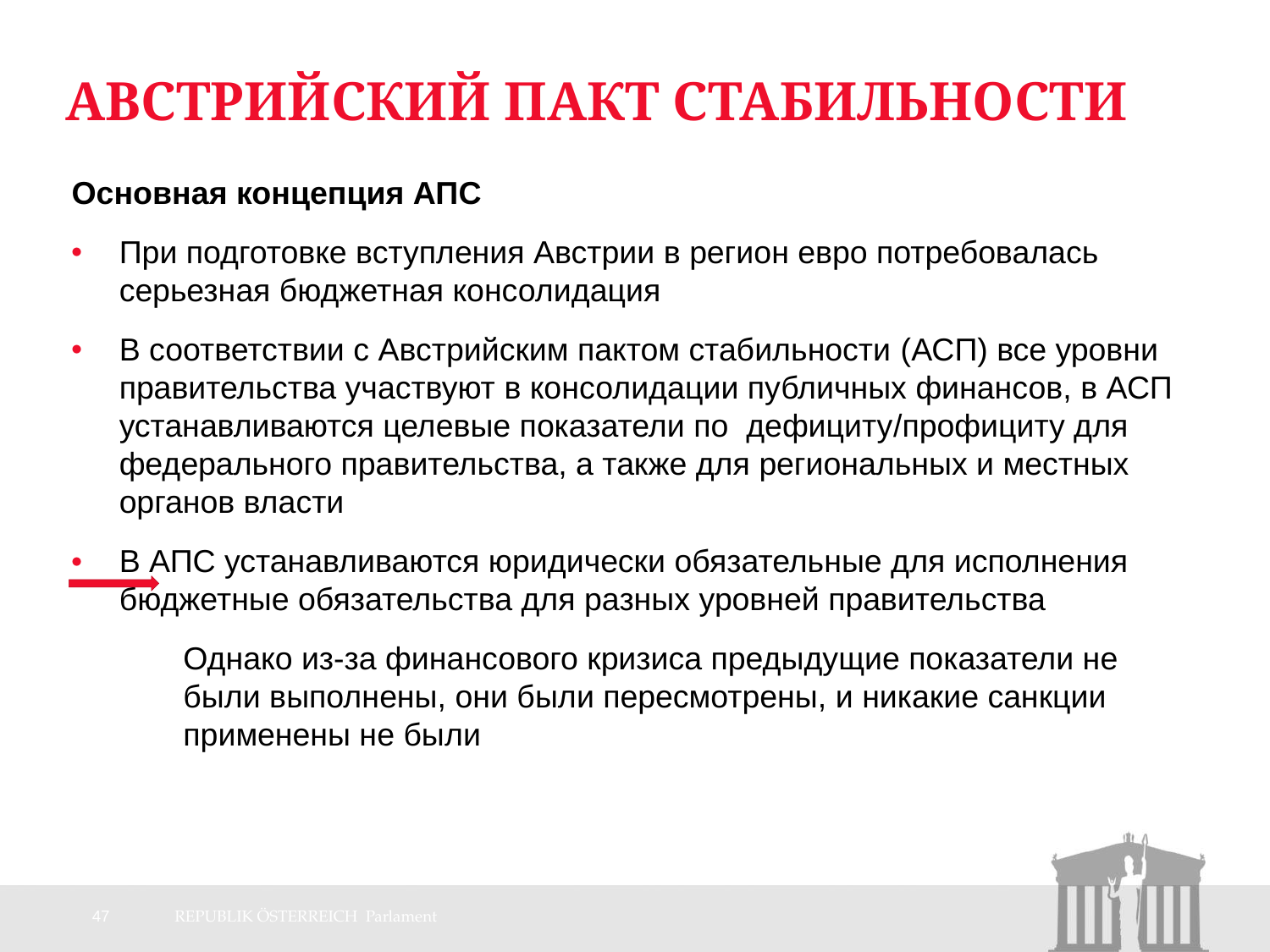

# Австрийский Пакт стабильности
Основная концепция АПС
При подготовке вступления Австрии в регион евро потребовалась серьезная бюджетная консолидация
В соответствии с Австрийским пактом стабильности (АСП) все уровни правительства участвуют в консолидации публичных финансов, в АСП устанавливаются целевые показатели по  дефициту/профициту для федерального правительства, а также для региональных и местных органов власти
В АПС устанавливаются юридически обязательные для исполнения бюджетные обязательства для разных уровней правительства
	Однако из-за финансового кризиса предыдущие показатели не были выполнены, они были пересмотрены, и никакие санкции применены не были

47
REPUBLIK ÖSTERREICH  Parlament